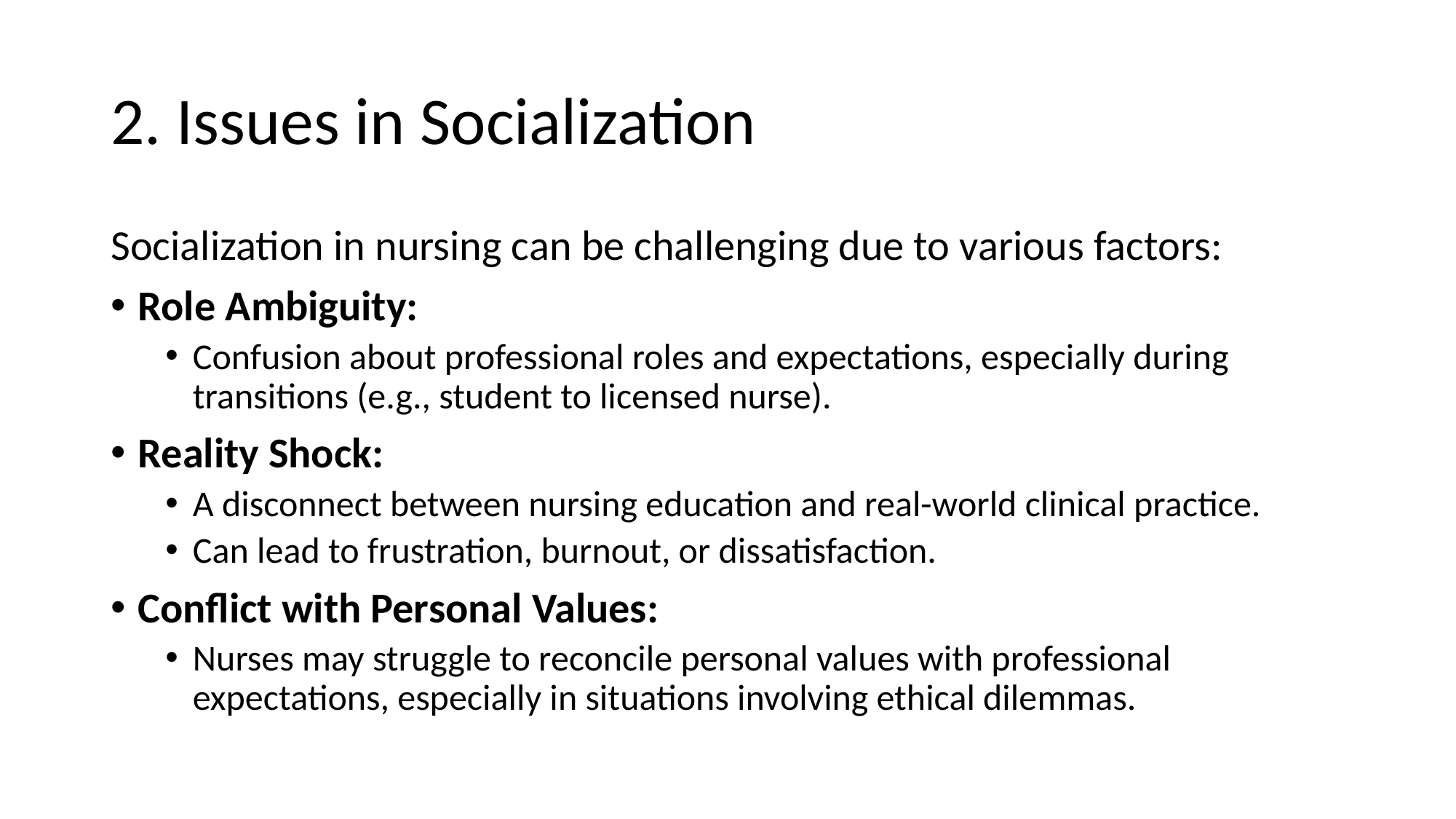

# 2. Issues in Socialization
Socialization in nursing can be challenging due to various factors:
Role Ambiguity:
Confusion about professional roles and expectations, especially during transitions (e.g., student to licensed nurse).
Reality Shock:
A disconnect between nursing education and real-world clinical practice.
Can lead to frustration, burnout, or dissatisfaction.
Conflict with Personal Values:
Nurses may struggle to reconcile personal values with professional expectations, especially in situations involving ethical dilemmas.